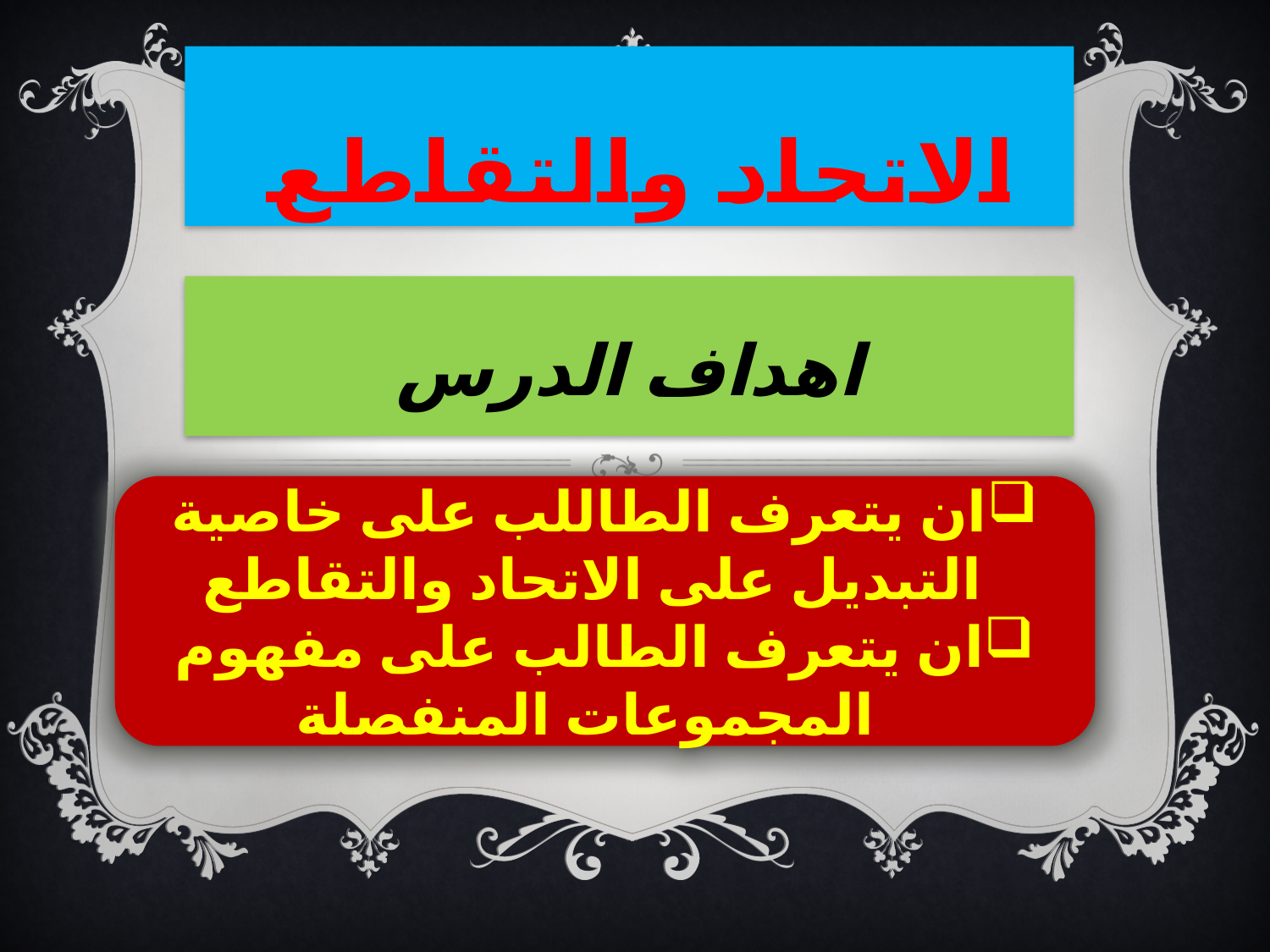

# الاتحاد والتقاطع
اهداف الدرس
ان يتعرف الطاللب على خاصية التبديل على الاتحاد والتقاطع
ان يتعرف الطالب على مفهوم المجموعات المنفصلة